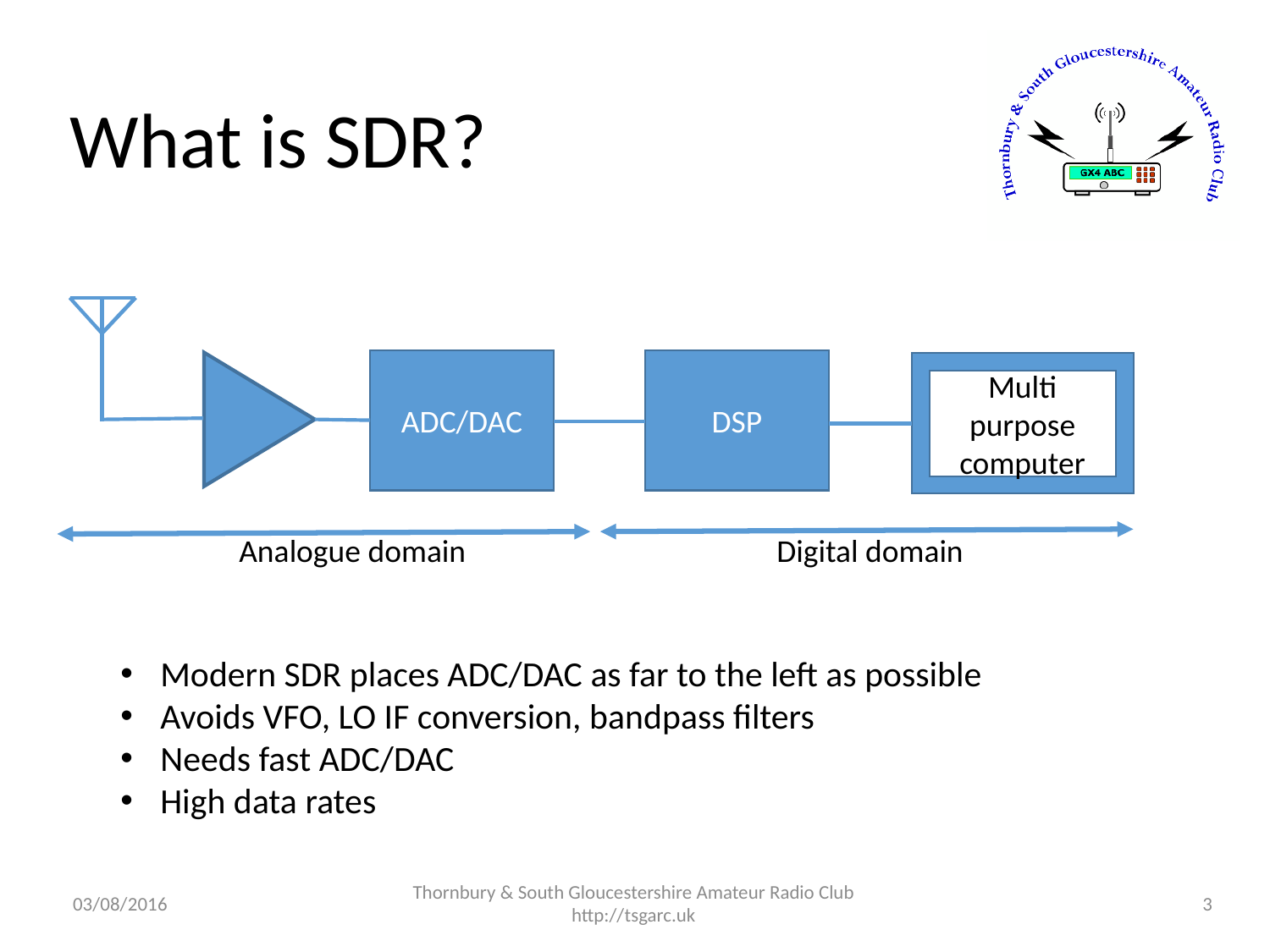

# What is SDR?
DSP
ADC/DAC
Multi purpose computer

Analogue domain
Digital domain
Modern SDR places ADC/DAC as far to the left as possible
Avoids VFO, LO IF conversion, bandpass filters
Needs fast ADC/DAC
High data rates
03/08/2016
Thornbury & South Gloucestershire Amateur Radio Club
http://tsgarc.uk
3